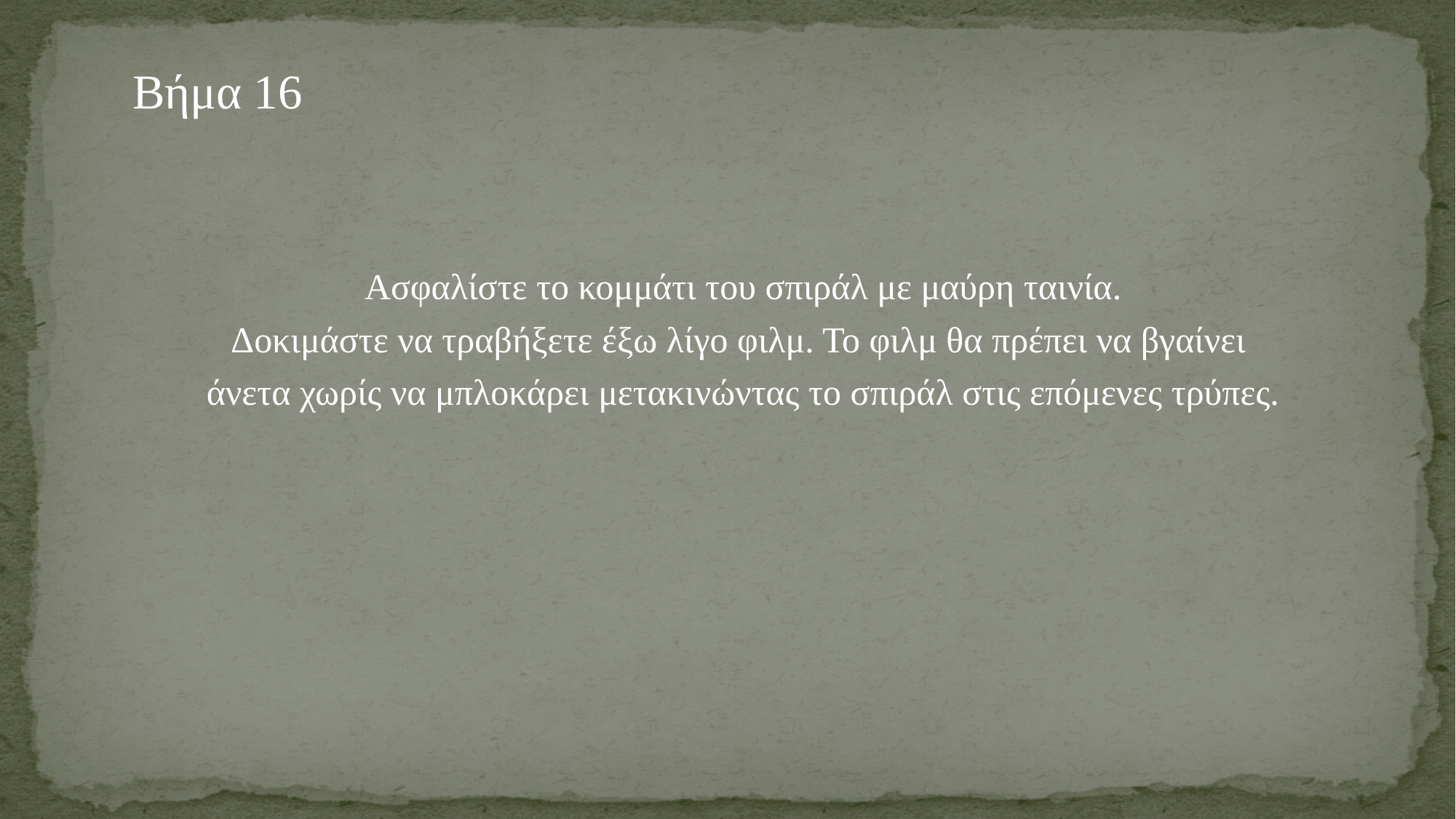

Βήμα 16
 Ασφαλίστε το κομμάτι του σπιράλ με μαύρη ταινία.
Δοκιμάστε να τραβήξετε έξω λίγο φιλμ. Το φιλμ θα πρέπει να βγαίνει
άνετα χωρίς να μπλοκάρει μετακινώντας το σπιράλ στις επόμενες τρύπες.